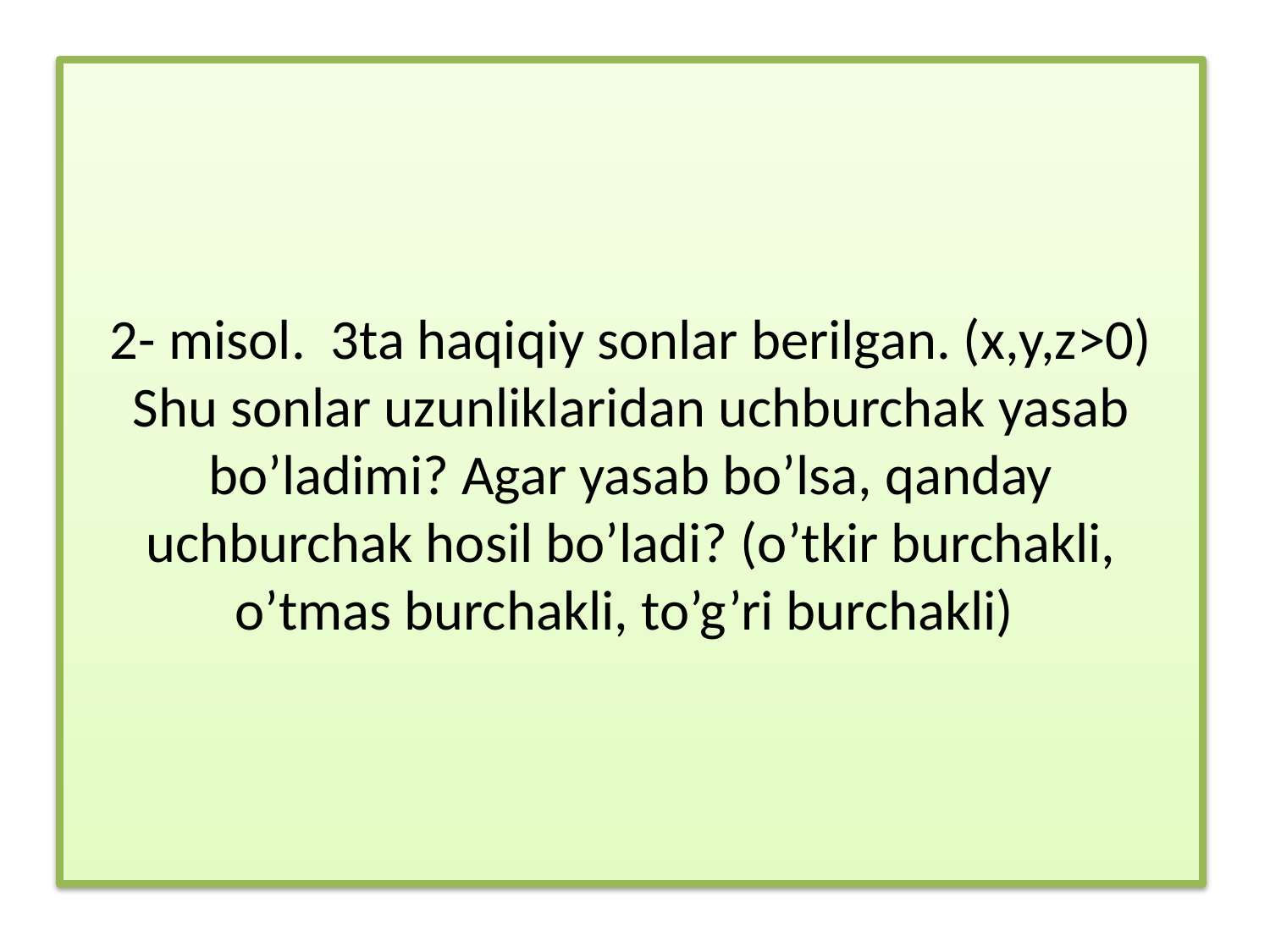

# 2- misol.  3ta haqiqiy sonlar berilgan. (x,y,z>0) Shu sonlar uzunliklaridan uchburchak yasab bo’ladimi? Agar yasab bo’lsa, qanday uchburchak hosil bo’ladi? (o’tkir burchakli, o’tmas burchakli, to’g’ri burchakli)